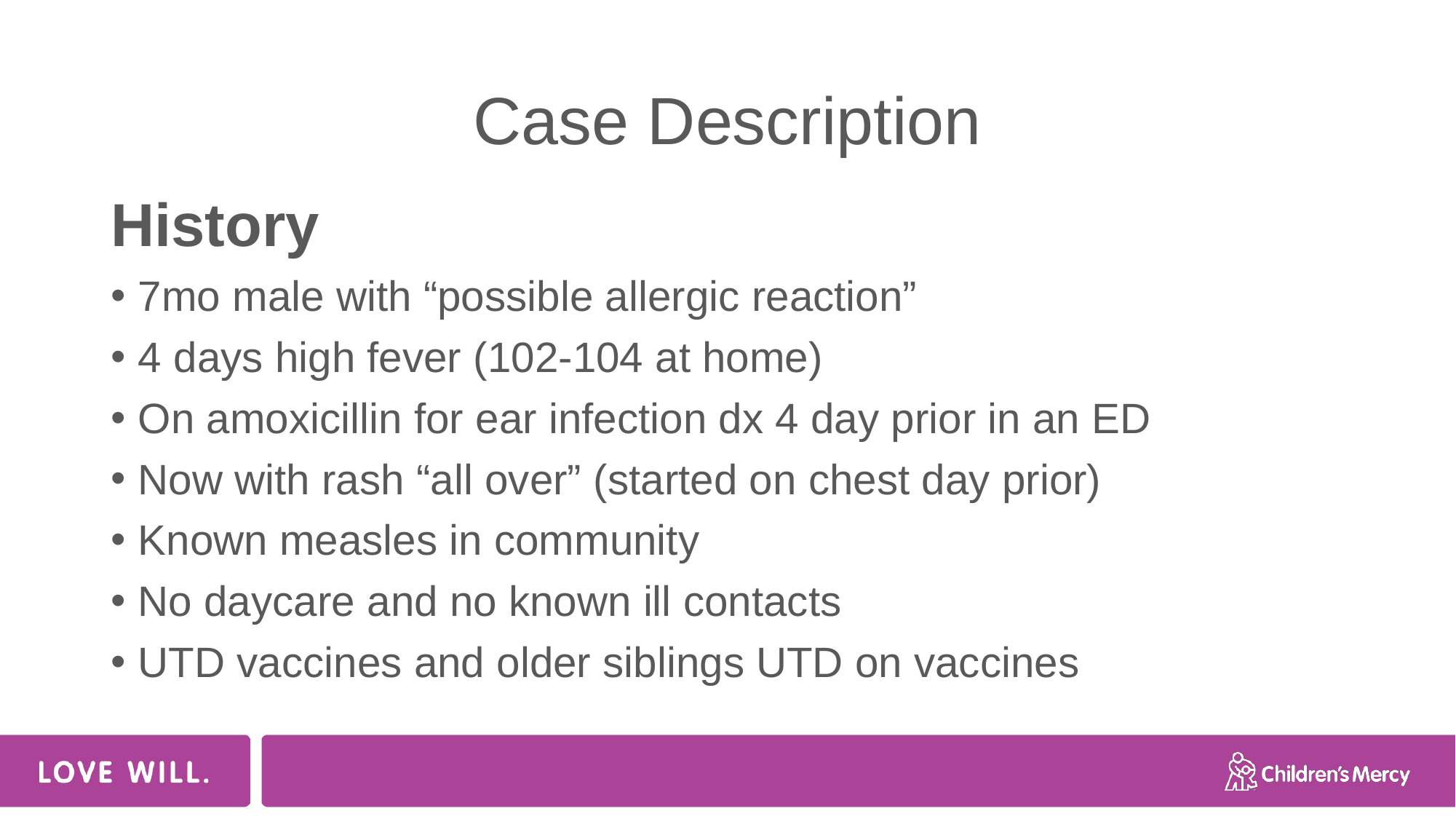

# Case Description
History
7mo male with “possible allergic reaction”
4 days high fever (102-104 at home)
On amoxicillin for ear infection dx 4 day prior in an ED
Now with rash “all over” (started on chest day prior)
Known measles in community
No daycare and no known ill contacts
UTD vaccines and older siblings UTD on vaccines